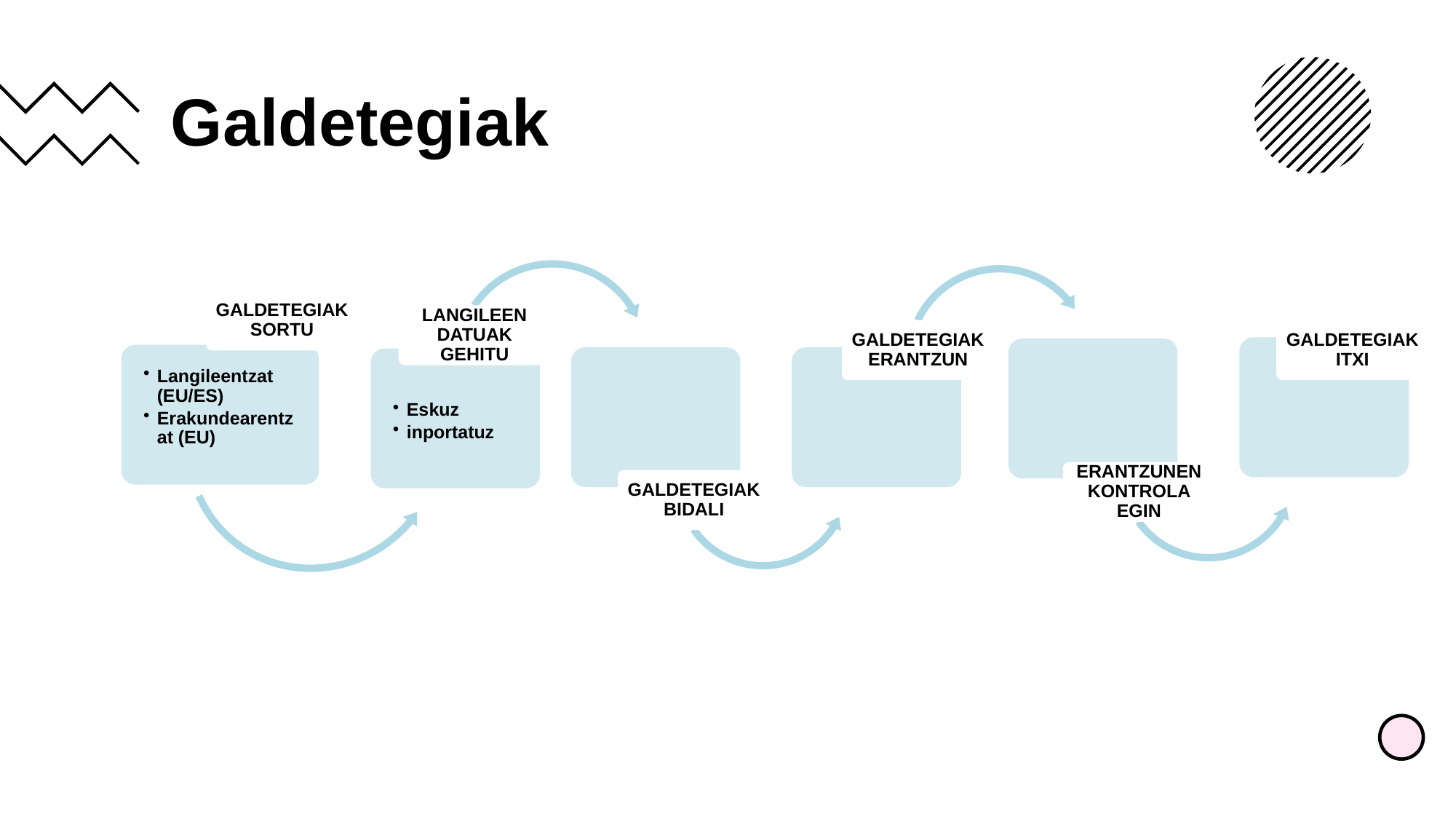

# Galdetegiak
GALDETEGIAK ERANTZUN
Langileentzat (EU/ES)
Erakundearentzat (EU)
GALDETEGIAK SORTU
Eskuz
inportatuz
LANGILEEN DATUAK GEHITU
GALDETEGIAK BIDALI
GALDETEGIAK ERANTZUN
ERANTZUNEN KONTROLA EGIN
GALDETEGIAK ITXI